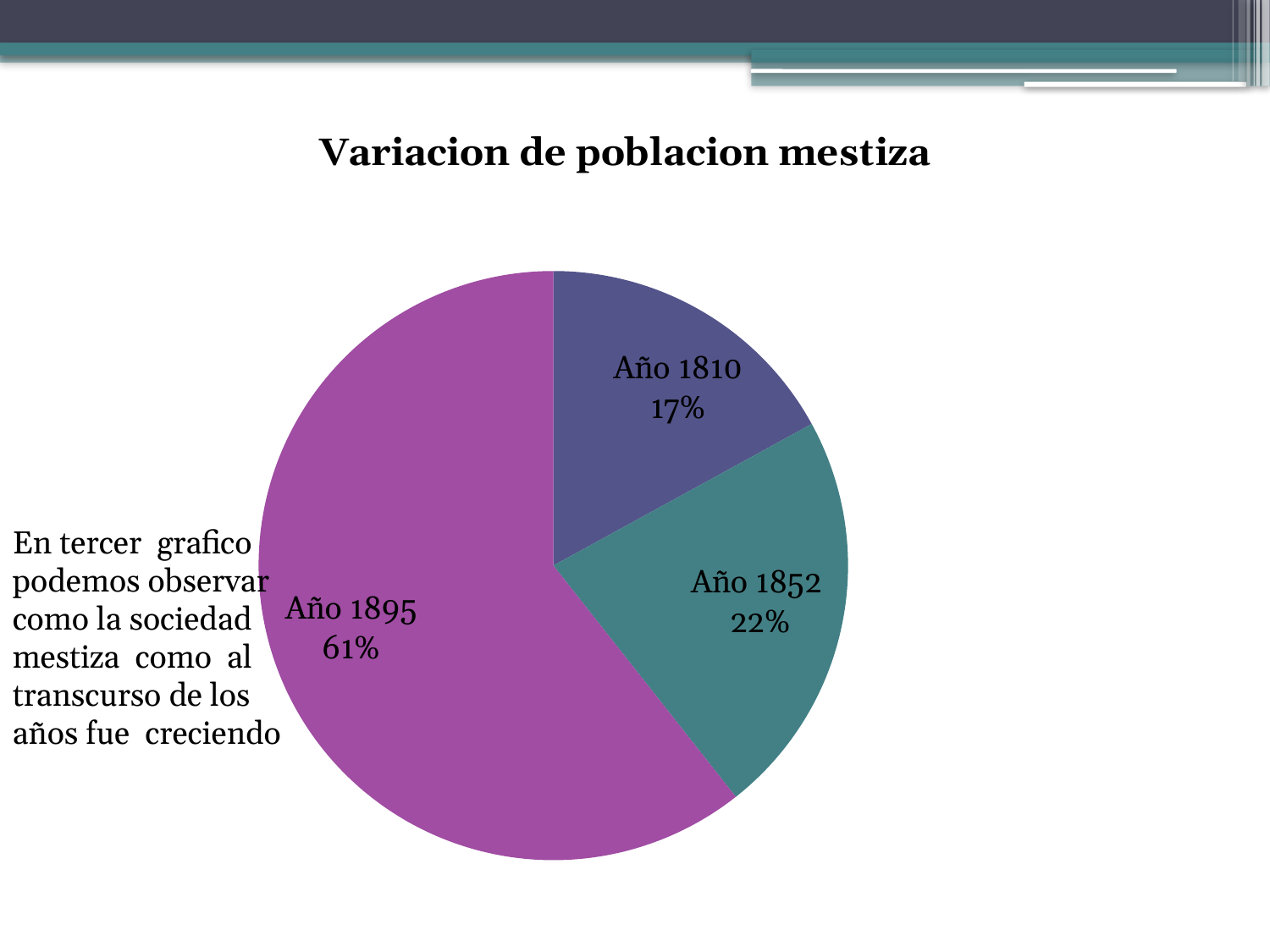

### Chart:

| Category | Variacion de poblacion mestiza |
|---|---|
| Año 1810 | 421000.0 |
| Año 1852  | 553000.0 |
| Año 1895 | 1500000.0 |
En tercer  grafico podemos observar  como la sociedad mestiza  como  al transcurso de los años fue  creciendo